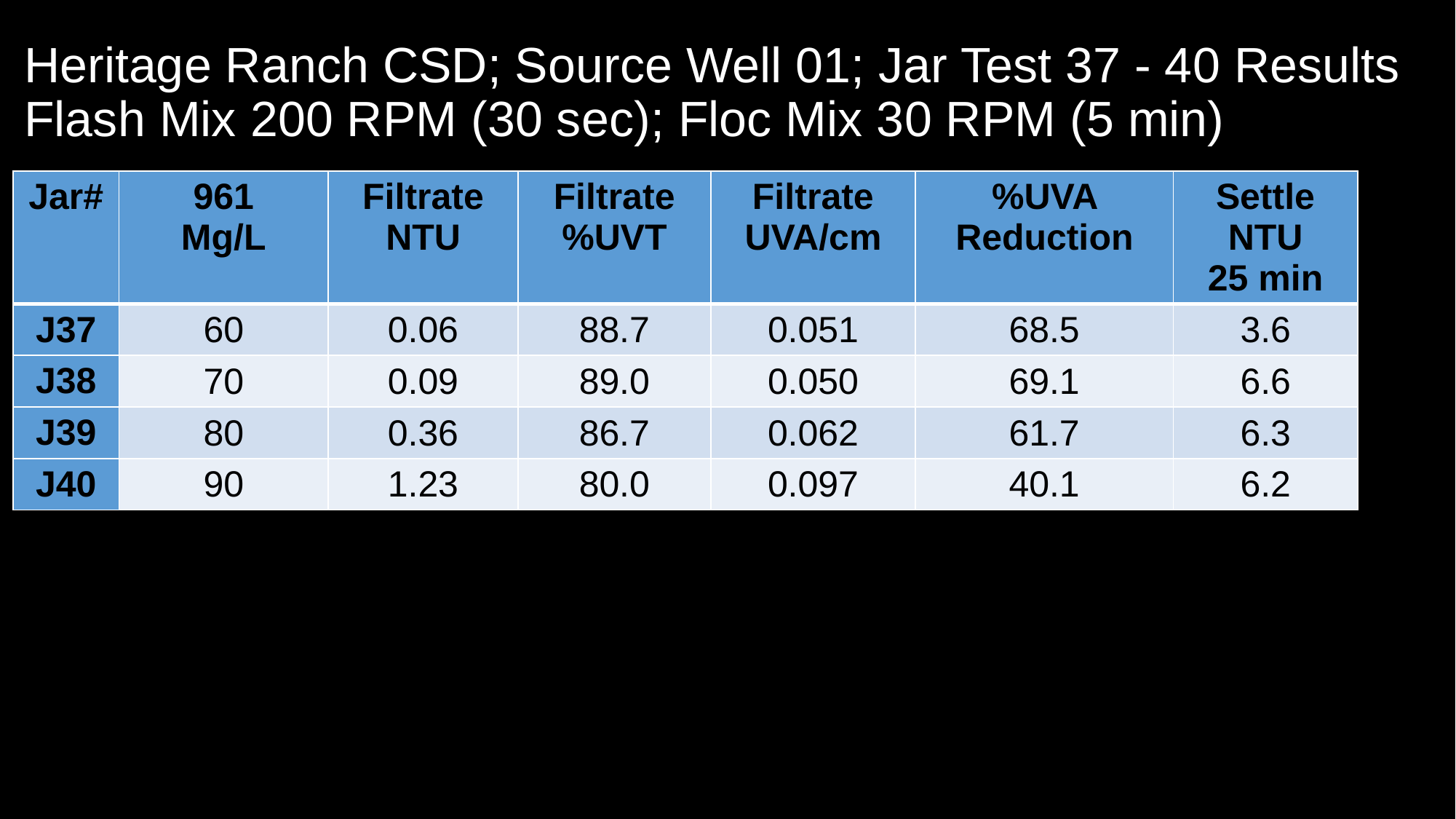

# Heritage Ranch CSD; Source Well 01; Jar Test 37 - 40 Results Flash Mix 200 RPM (30 sec); Floc Mix 30 RPM (5 min)
| Jar# | 961 Mg/L | Filtrate NTU | Filtrate %UVT | Filtrate UVA/cm | %UVA Reduction | Settle NTU 25 min |
| --- | --- | --- | --- | --- | --- | --- |
| J37 | 60 | 0.06 | 88.7 | 0.051 | 68.5 | 3.6 |
| J38 | 70 | 0.09 | 89.0 | 0.050 | 69.1 | 6.6 |
| J39 | 80 | 0.36 | 86.7 | 0.062 | 61.7 | 6.3 |
| J40 | 90 | 1.23 | 80.0 | 0.097 | 40.1 | 6.2 |